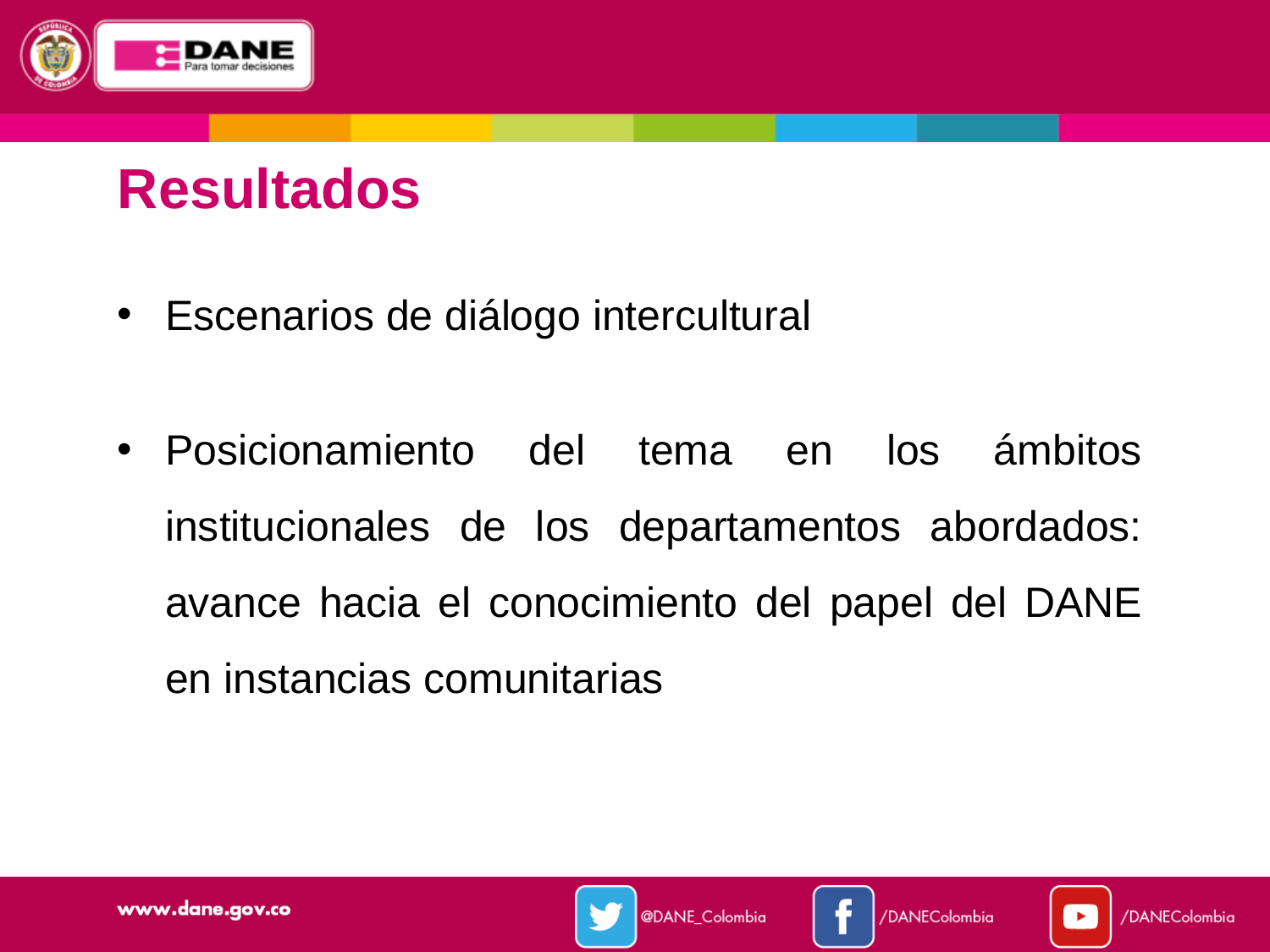

# Resultados

Escenarios de diálogo intercultural

Posicionamiento del tema en los ámbitos institucionales de los departamentos abordados: avance hacia el conocimiento del papel del DANE en instancias comunitarias